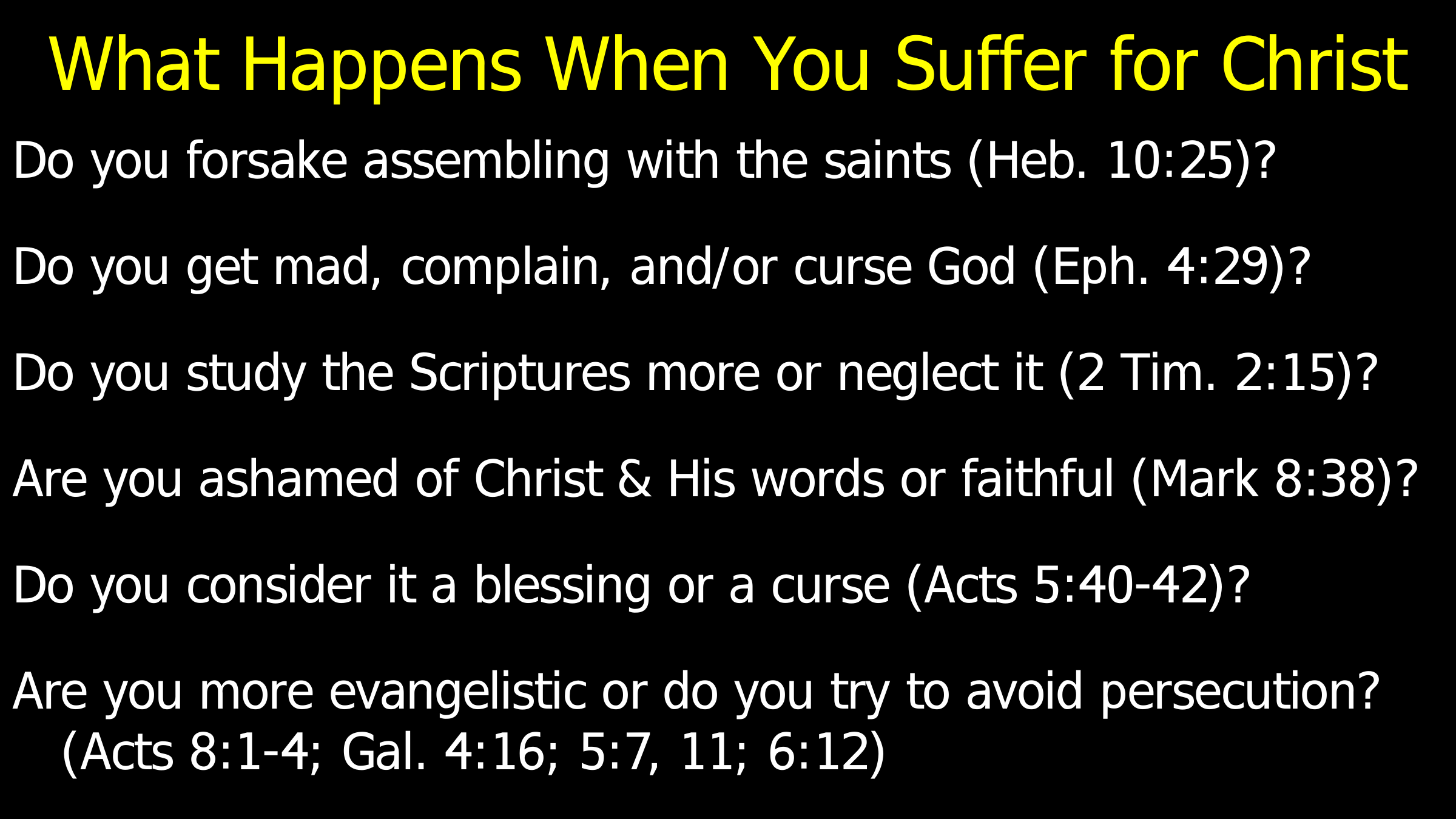

# What Happens When You Suffer for Christ
Do you forsake assembling with the saints (Heb. 10:25)?

Do you get mad, complain, and/or curse God (Eph. 4:29)?

Do you study the Scriptures more or neglect it (2 Tim. 2:15)?

Are you ashamed of Christ & His words or faithful (Mark 8:38)?

Do you consider it a blessing or a curse (Acts 5:40-42)?

Are you more evangelistic or do you try to avoid persecution? (Acts 8:1-4; Gal. 4:16; 5:7, 11; 6:12)